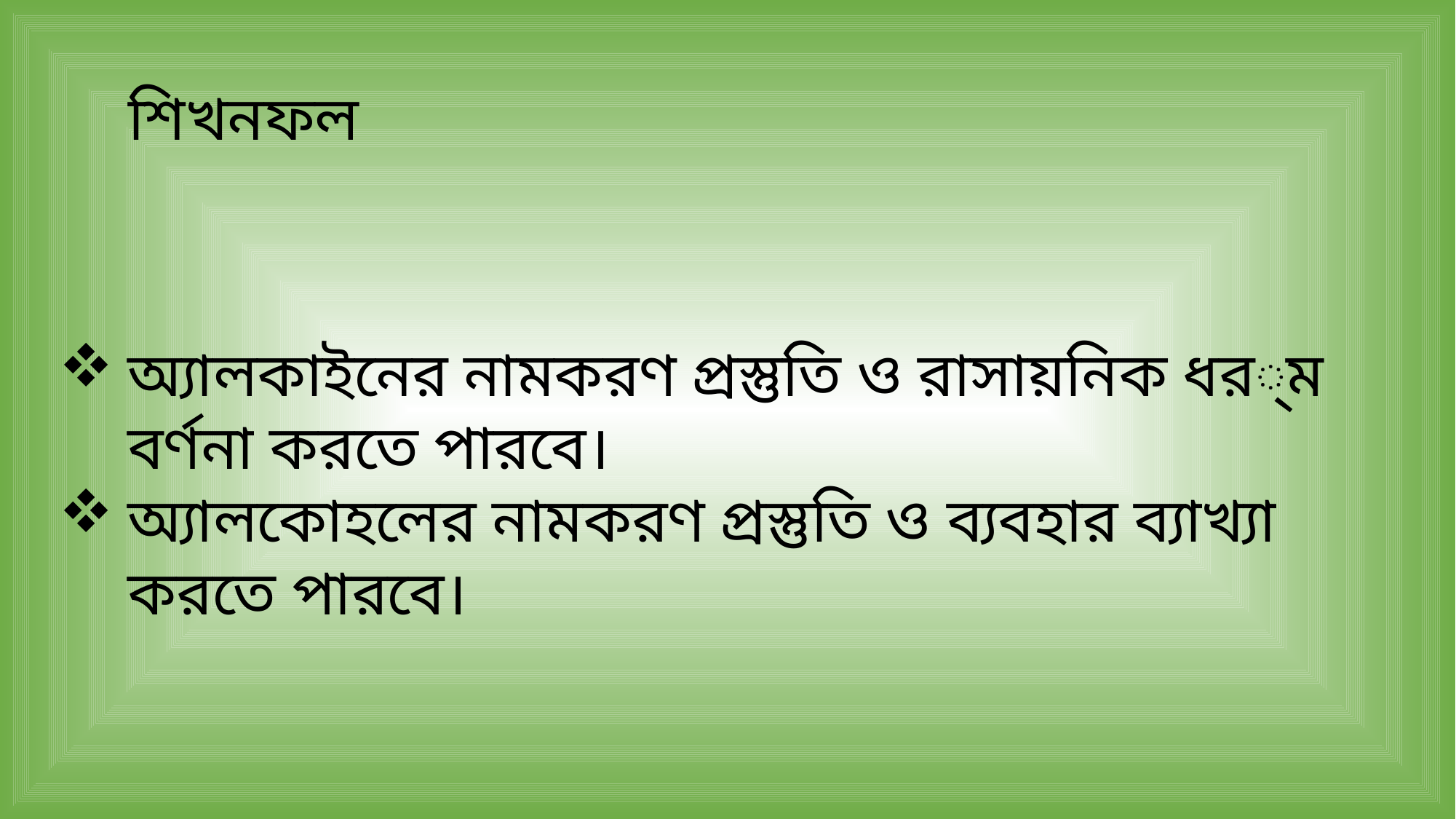

শিখনফল
অ্যালকাইনের নামকরণ প্রস্তুতি ও রাসায়নিক ধর্ম বর্ণনা করতে পারবে।
অ্যালকোহলের নামকরণ প্রস্তুতি ও ব্যবহার ব্যাখ্যা করতে পারবে।